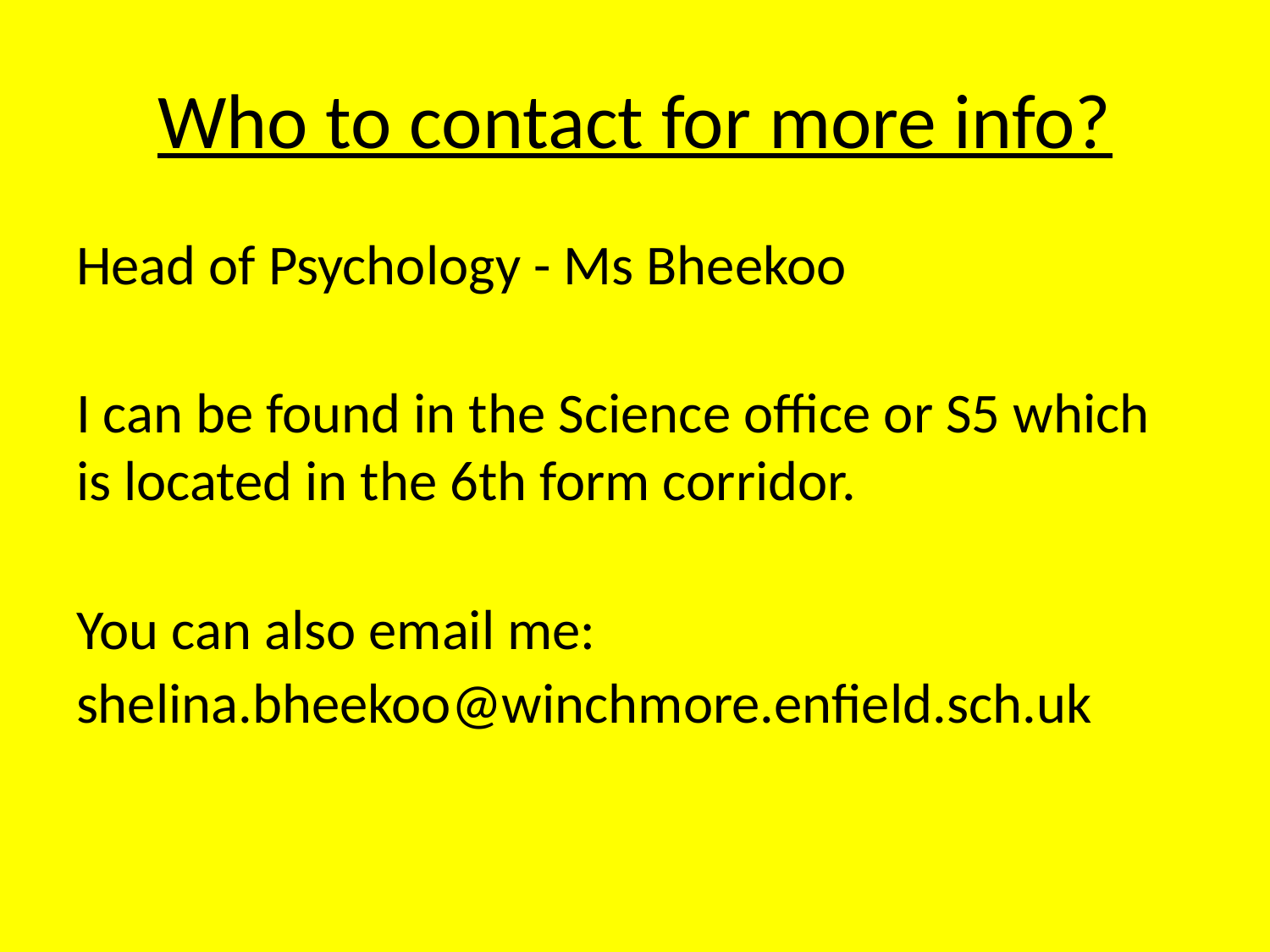

# Who to contact for more info?
Head of Psychology - Ms Bheekoo

I can be found in the Science office or S5 which is located in the 6th form corridor.

You can also email me:
shelina.bheekoo@winchmore.enfield.sch.uk